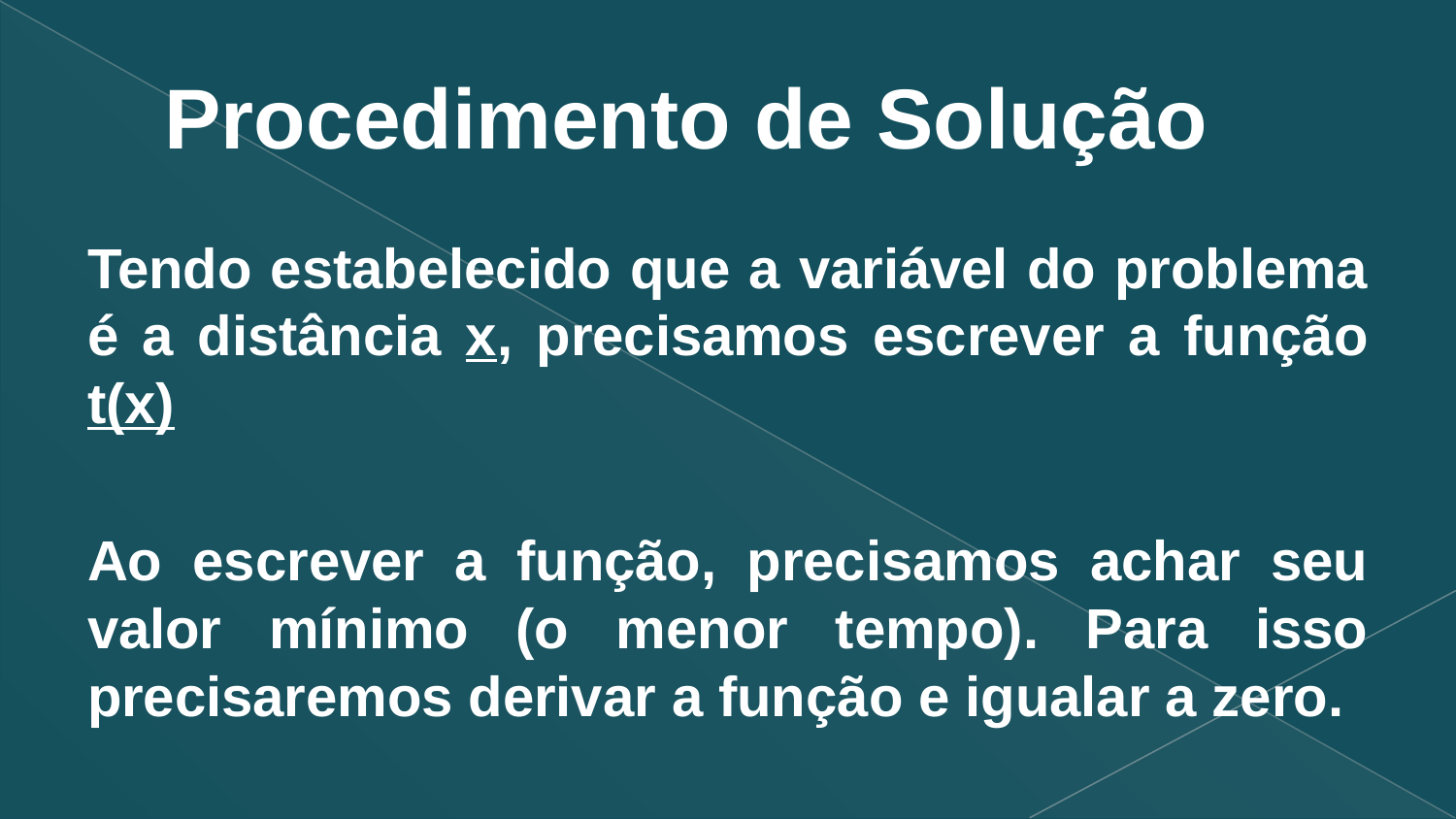

# Procedimento de Solução
Tendo estabelecido que a variável do problema é a distância x, precisamos escrever a função t(x)

Ao escrever a função, precisamos achar seu valor mínimo (o menor tempo). Para isso precisaremos derivar a função e igualar a zero.